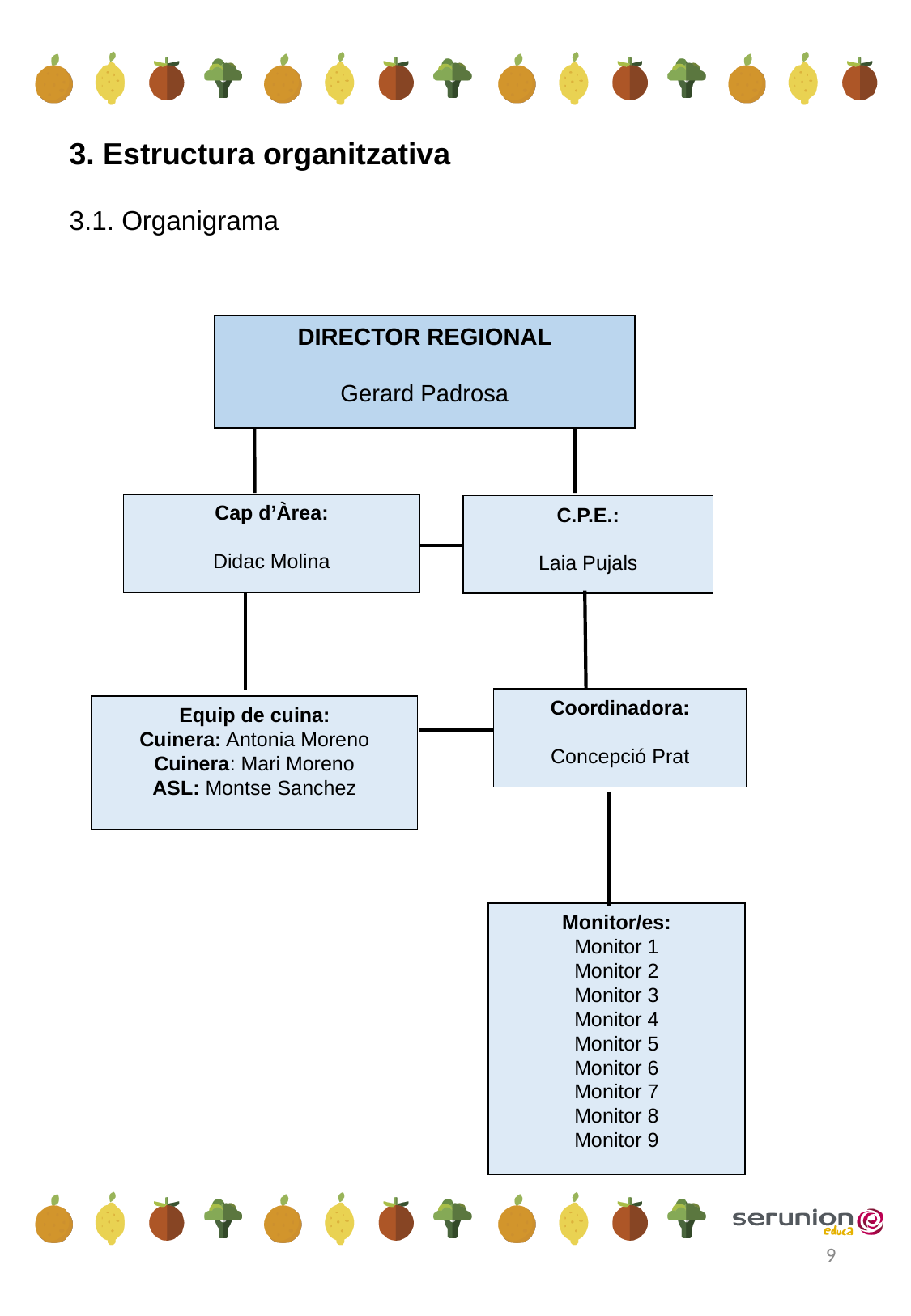

3. Estructura organitzativa

3.1. Organigrama

DIRECTOR REGIONAL

Gerard Padrosa
C.P.E.:

Laia Pujals

Equip de cuina:
Cuinera: Antonia Moreno
Cuinera: Mari Moreno
ASL: Montse Sanchez

Monitor/es:
Monitor 1
Monitor 2
Monitor 3
Monitor 4
Monitor 5
Monitor 6
Monitor 7
Monitor 8
Monitor 9

Cap d’Àrea:

Didac Molina

Coordinadora:

Concepció Prat

9